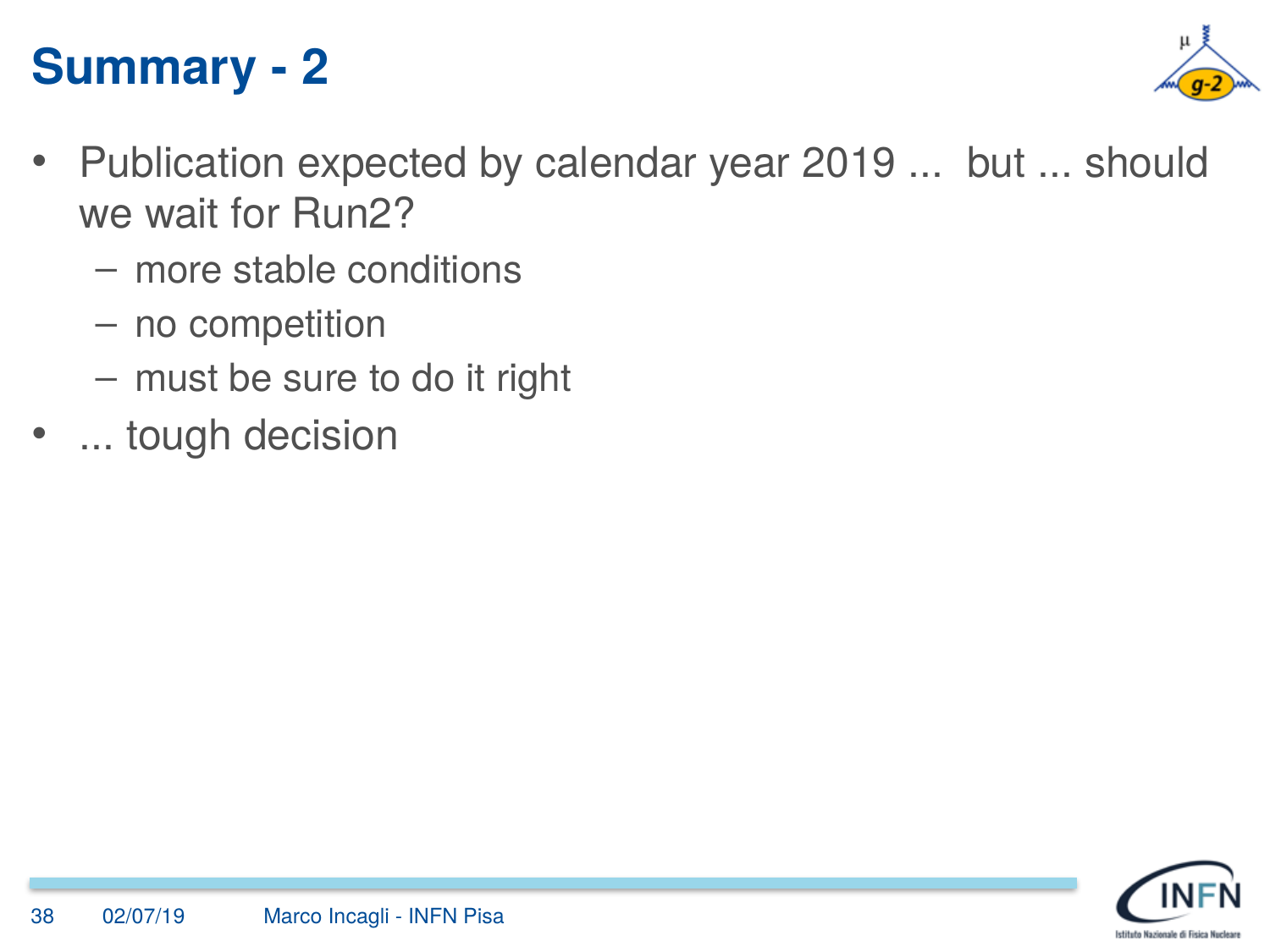

# Summary - 2
Publication expected by calendar year 2019 ...  but ... should we wait for Run2?
more stable conditions
no competition
must be sure to do it right
... tough decision

38
02/07/19
Marco Incagli - INFN Pisa